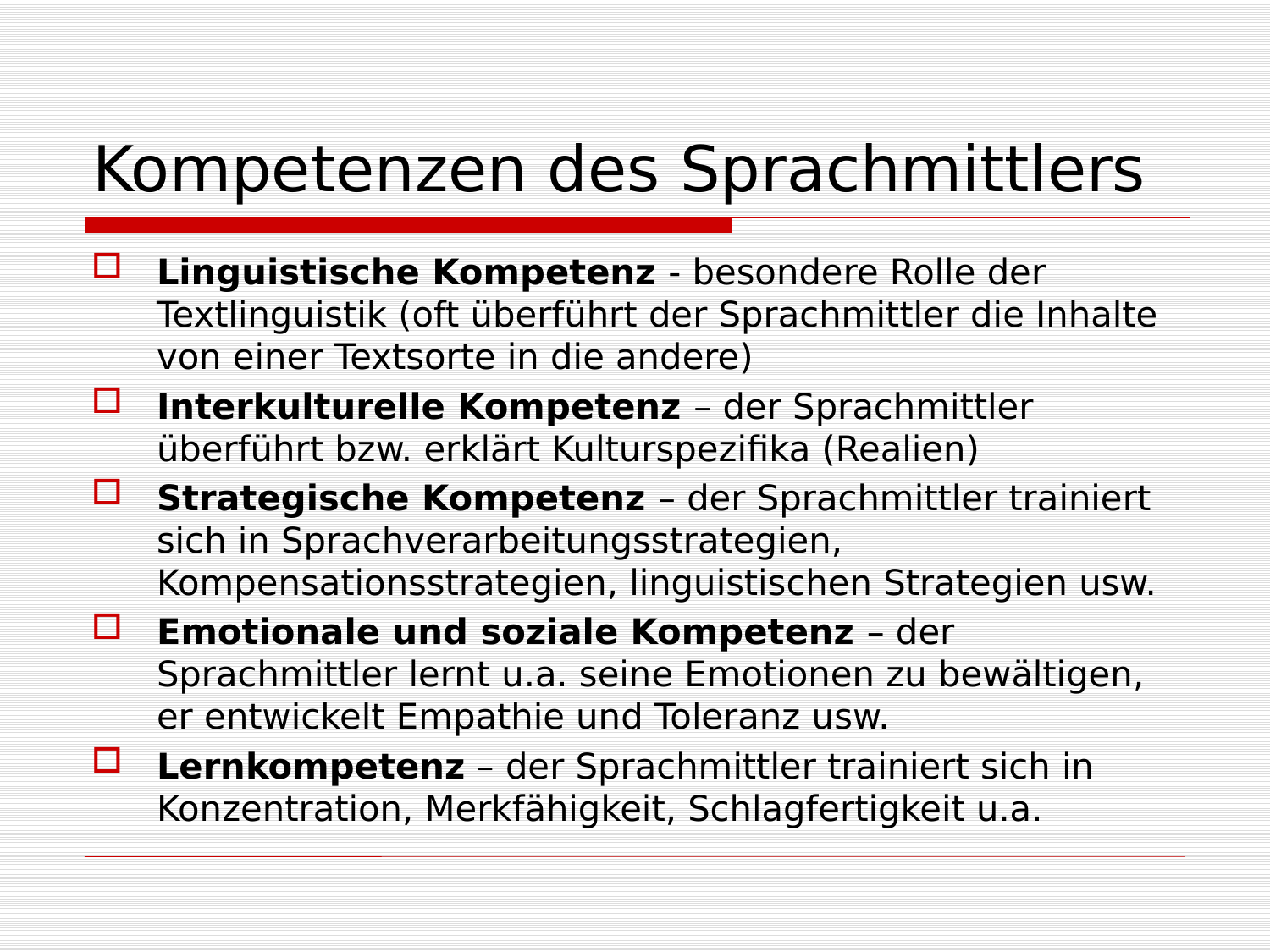

# Kompetenzen des Sprachmittlers
Linguistische Kompetenz - besondere Rolle der Textlinguistik (oft überführt der Sprachmittler die Inhalte von einer Textsorte in die andere)
Interkulturelle Kompetenz – der Sprachmittler überführt bzw. erklärt Kulturspezifika (Realien)
Strategische Kompetenz – der Sprachmittler trainiert sich in Sprachverarbeitungsstrategien, Kompensationsstrategien, linguistischen Strategien usw.
Emotionale und soziale Kompetenz – der Sprachmittler lernt u.a. seine Emotionen zu bewältigen, er entwickelt Empathie und Toleranz usw.
Lernkompetenz – der Sprachmittler trainiert sich in Konzentration, Merkfähigkeit, Schlagfertigkeit u.a.